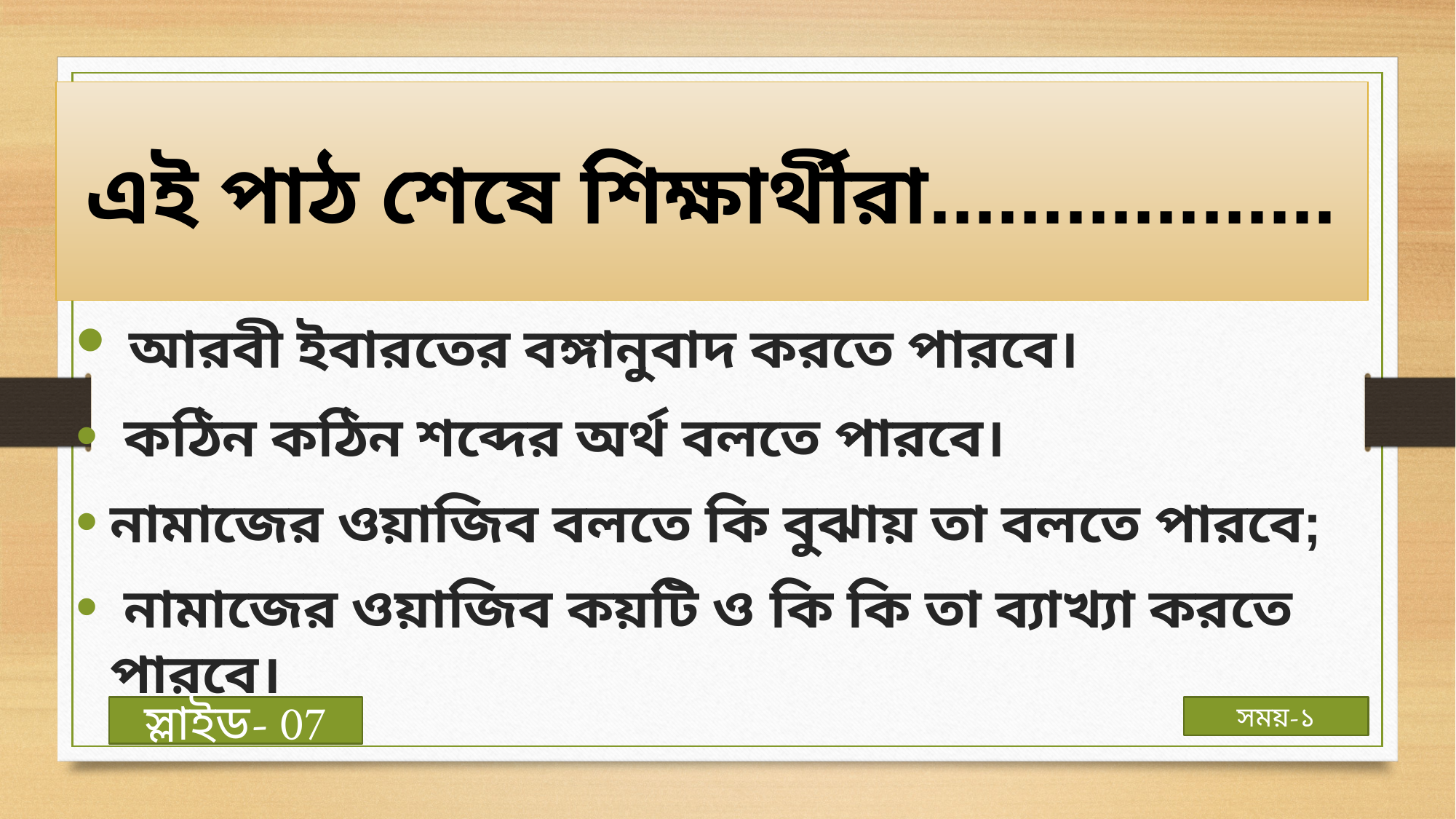

# এই পাঠ শেষে শিক্ষার্থীরা..................
 আরবী ইবারতের বঙ্গানুবাদ করতে পারবে।
 কঠিন কঠিন শব্দের অর্থ বলতে পারবে।
নামাজের ওয়াজিব বলতে কি বুঝায় তা বলতে পারবে;
 নামাজের ওয়াজিব কয়টি ও কি কি তা ব্যাখ্যা করতে পারবে।
স্লাইড- 07
সময়-১